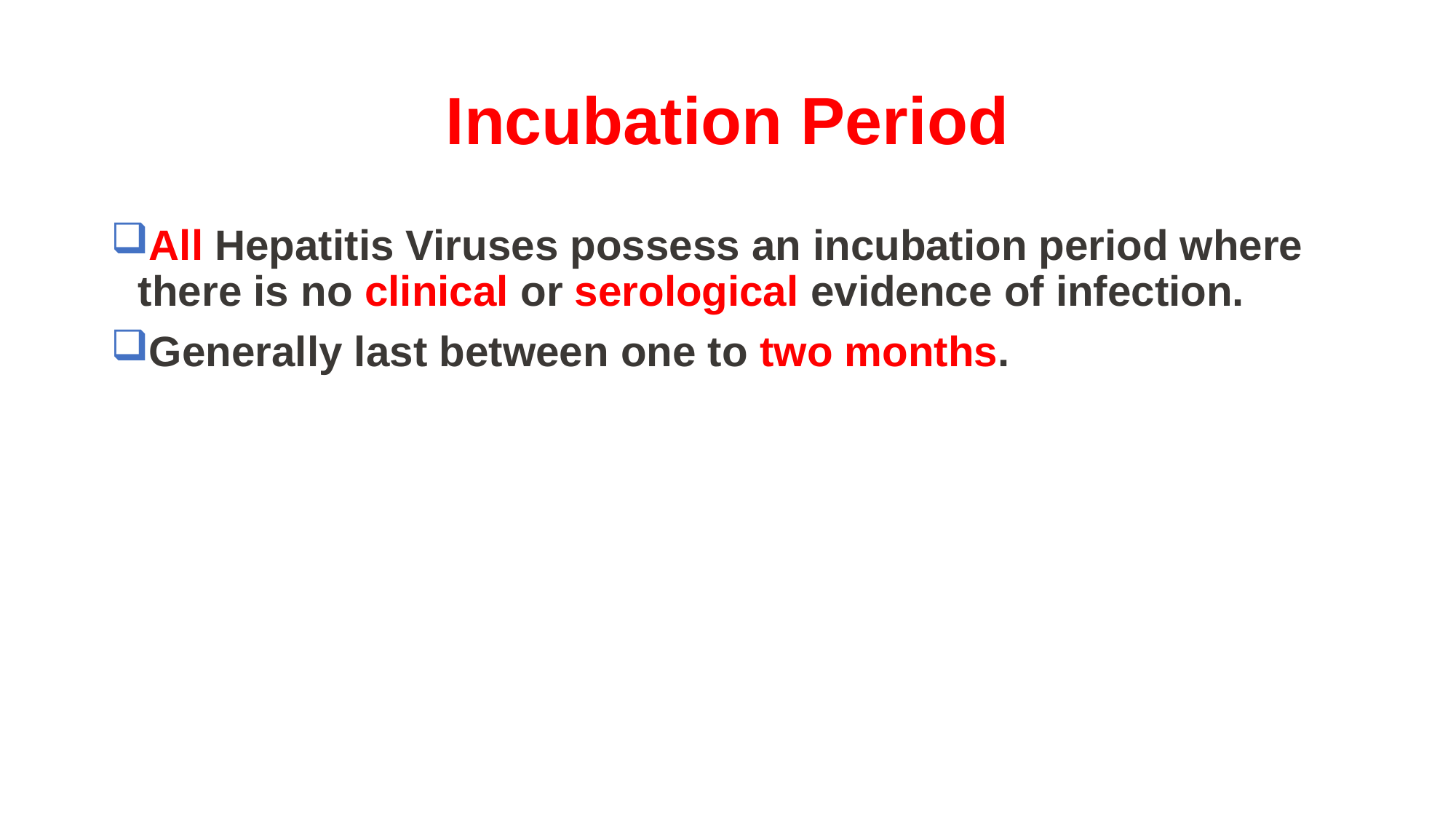

# Incubation Period
All Hepatitis Viruses possess an incubation period where there is no clinical or serological evidence of infection.
Generally last between one to two months.